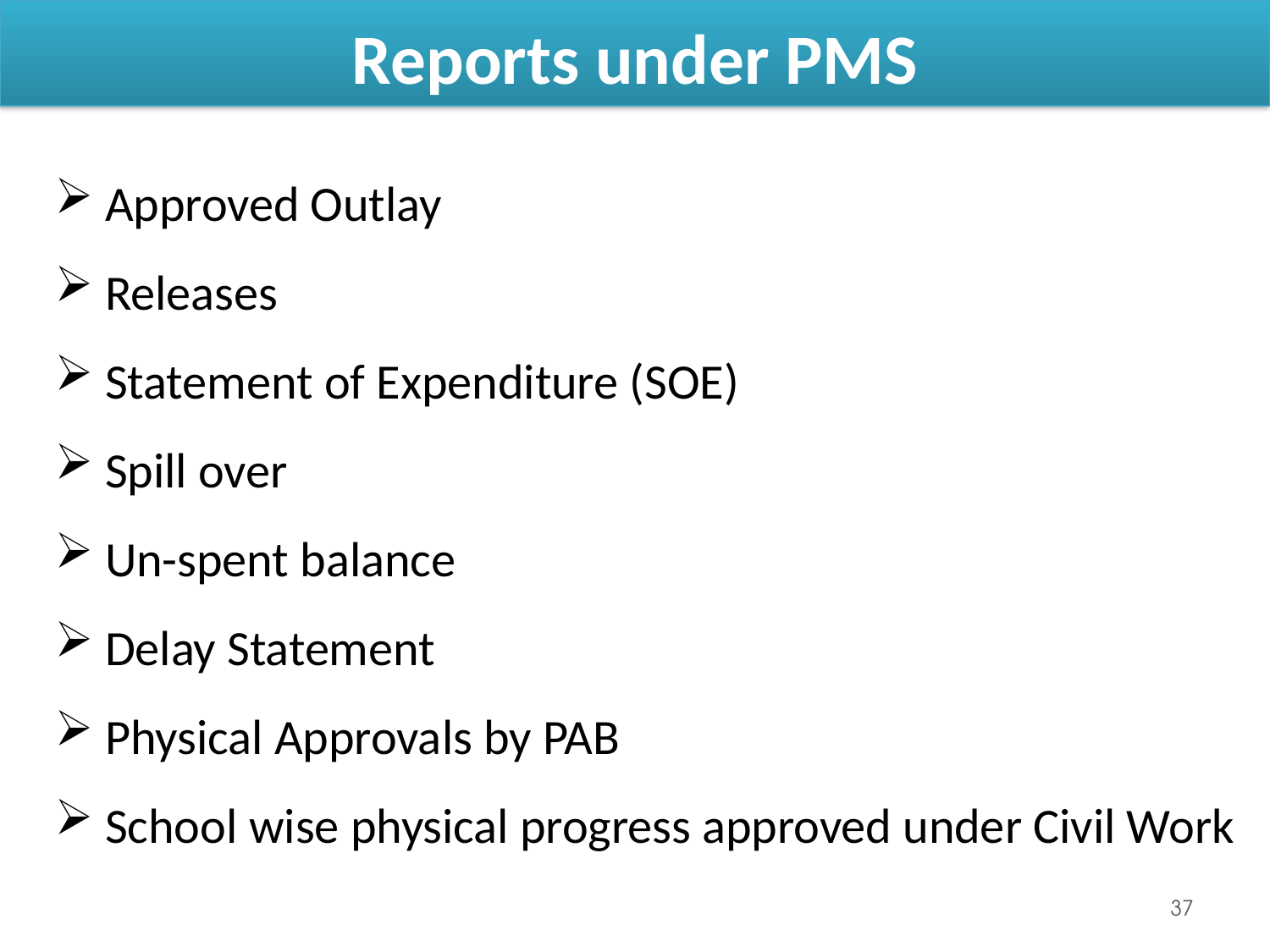

#
Reports under PMS
 Approved Outlay
 Releases
 Statement of Expenditure (SOE)
 Spill over
 Un-spent balance
 Delay Statement
 Physical Approvals by PAB
 School wise physical progress approved under Civil Work
37